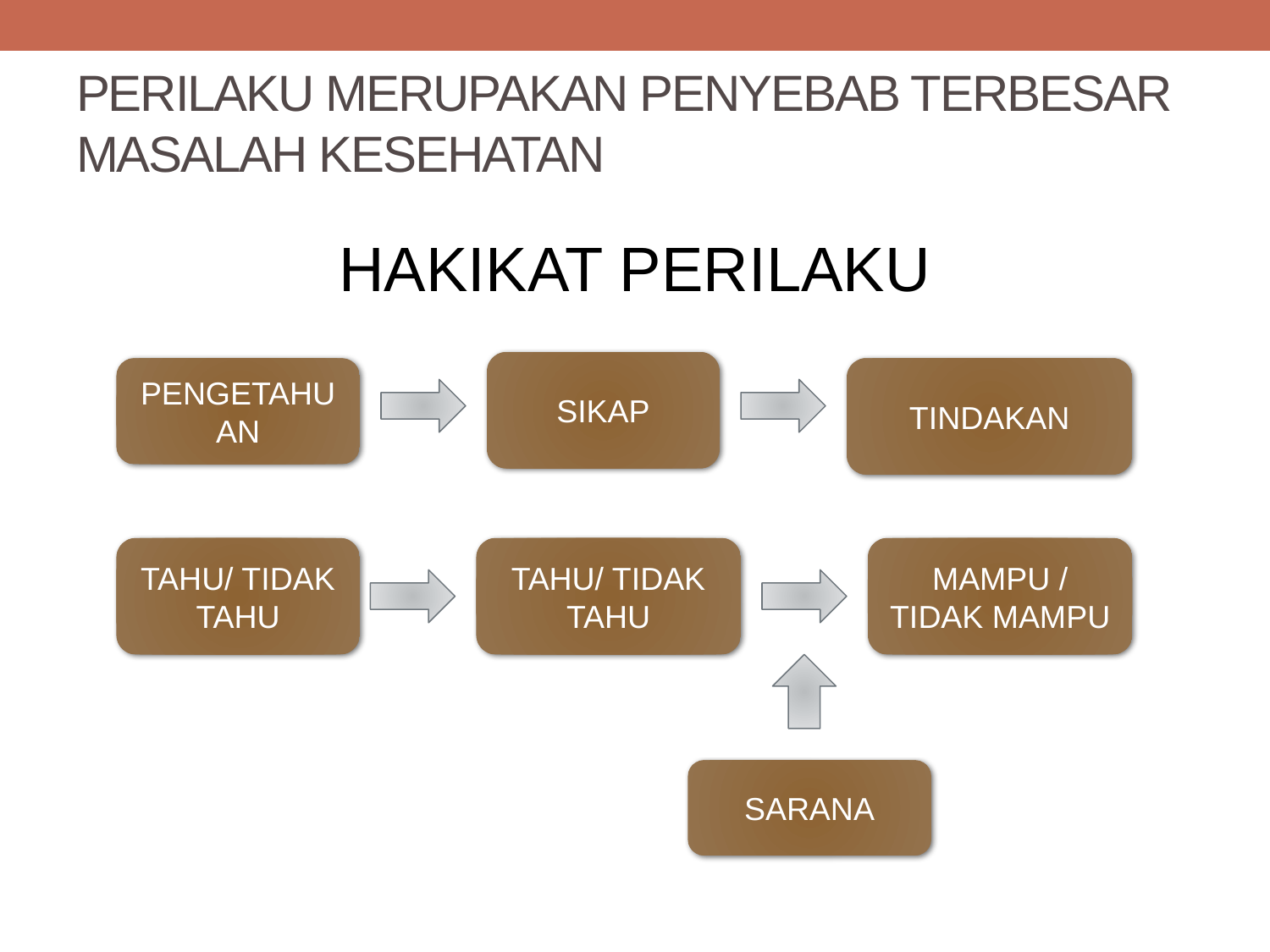

# PERILAKU MERUPAKAN PENYEBAB TERBESAR MASALAH KESEHATAN
HAKIKAT PERILAKU
SIKAP
PENGETAHUAN
TINDAKAN

TAHU/ TIDAK TAHU
TAHU/ TIDAK TAHU
MAMPU / TIDAK MAMPU

SARANA